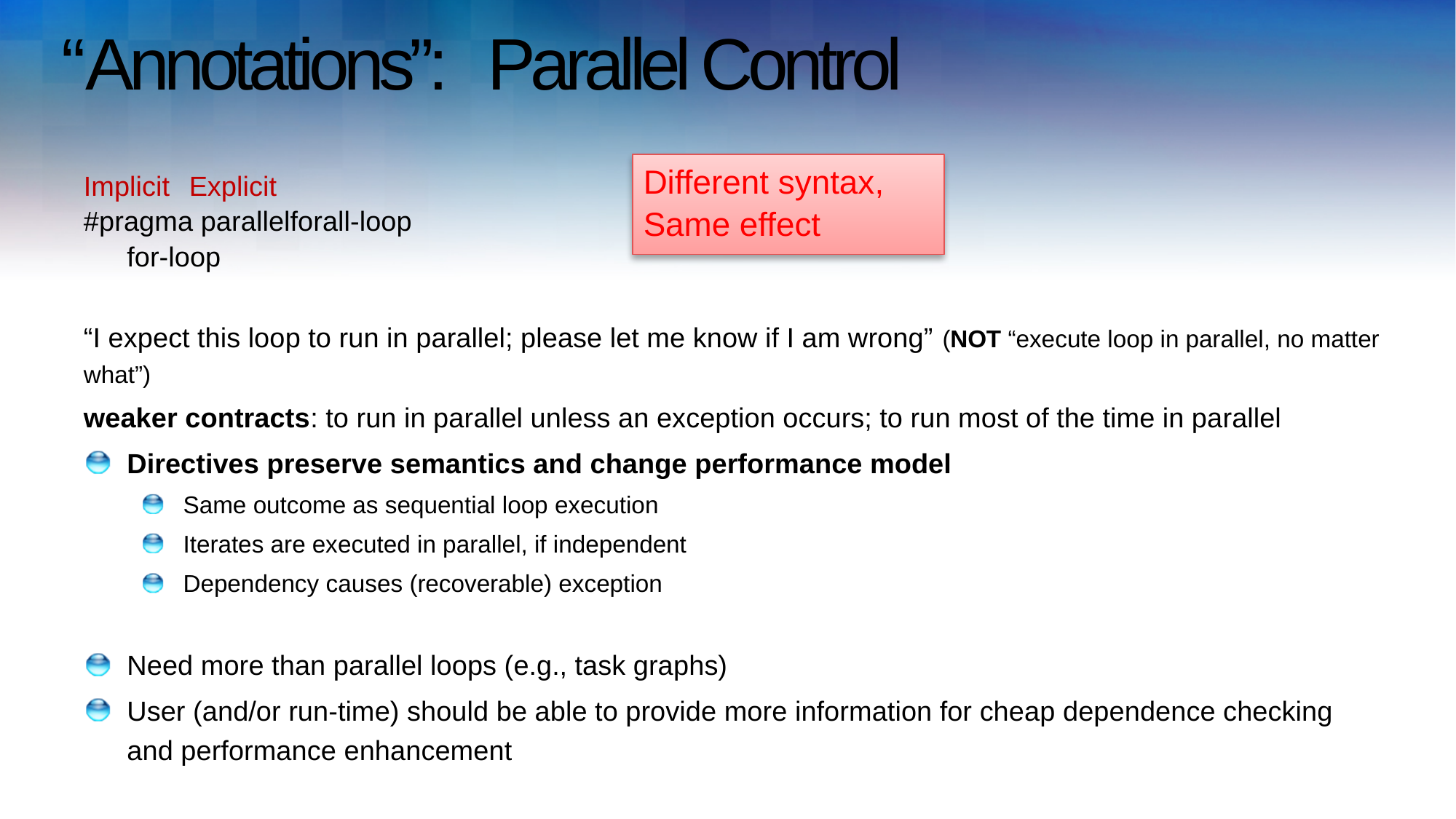

# “Annotations”:   Parallel Control

Implicit			Explicit
#pragma parallelforall-loop
	for-loop

“I expect this loop to run in parallel; please let me know if I am wrong” (NOT “execute loop in parallel, no matter what”)
weaker contracts: to run in parallel unless an exception occurs; to run most of the time in parallel
Directives preserve semantics and change performance model
Same outcome as sequential loop execution
Iterates are executed in parallel, if independent
Dependency causes (recoverable) exception

Need more than parallel loops (e.g., task graphs)
User (and/or run-time) should be able to provide more information for cheap dependence checking and performance enhancement

Different syntax,
Same effect